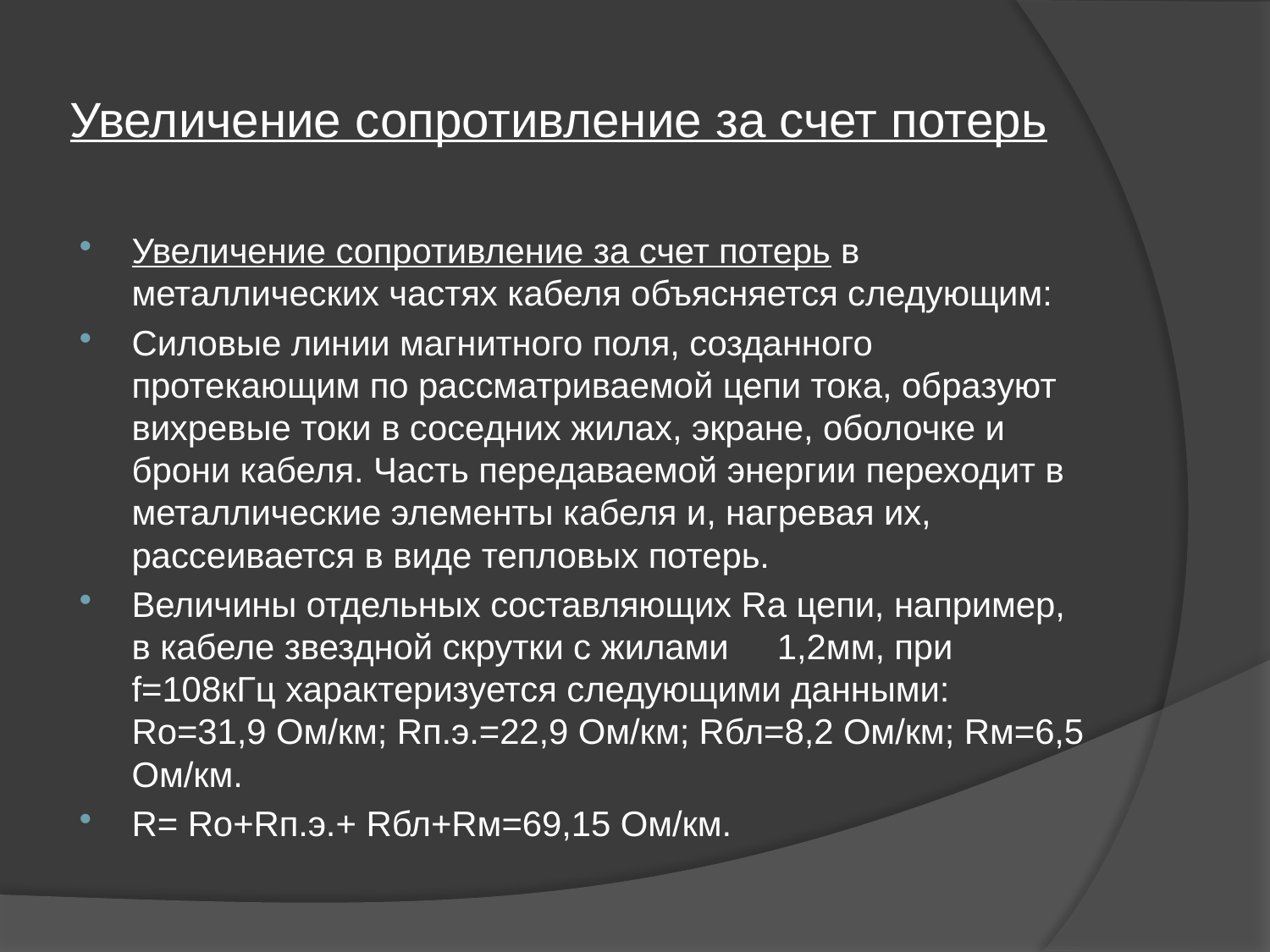

# Увеличение сопротивление за счет потерь
Увеличение сопротивление за счет потерь в металлических частях кабеля объясняется следующим:
Силовые линии магнитного поля, созданного протекающим по рассматриваемой цепи тока, образуют вихревые токи в соседних жилах, экране, оболочке и брони кабеля. Часть передаваемой энергии переходит в металлические элементы кабеля и, нагревая их, рассеивается в виде тепловых потерь.
Величины отдельных составляющих Rа цепи, например, в кабеле звездной скрутки с жилами     1,2мм, при f=108кГц характеризуется следующими данными: Ro=31,9 Ом/км; Rп.э.=22,9 Ом/км; Rбл=8,2 Ом/км; Rм=6,5 Ом/км.
R= Rо+Rп.э.+ Rбл+Rм=69,15 Ом/км.